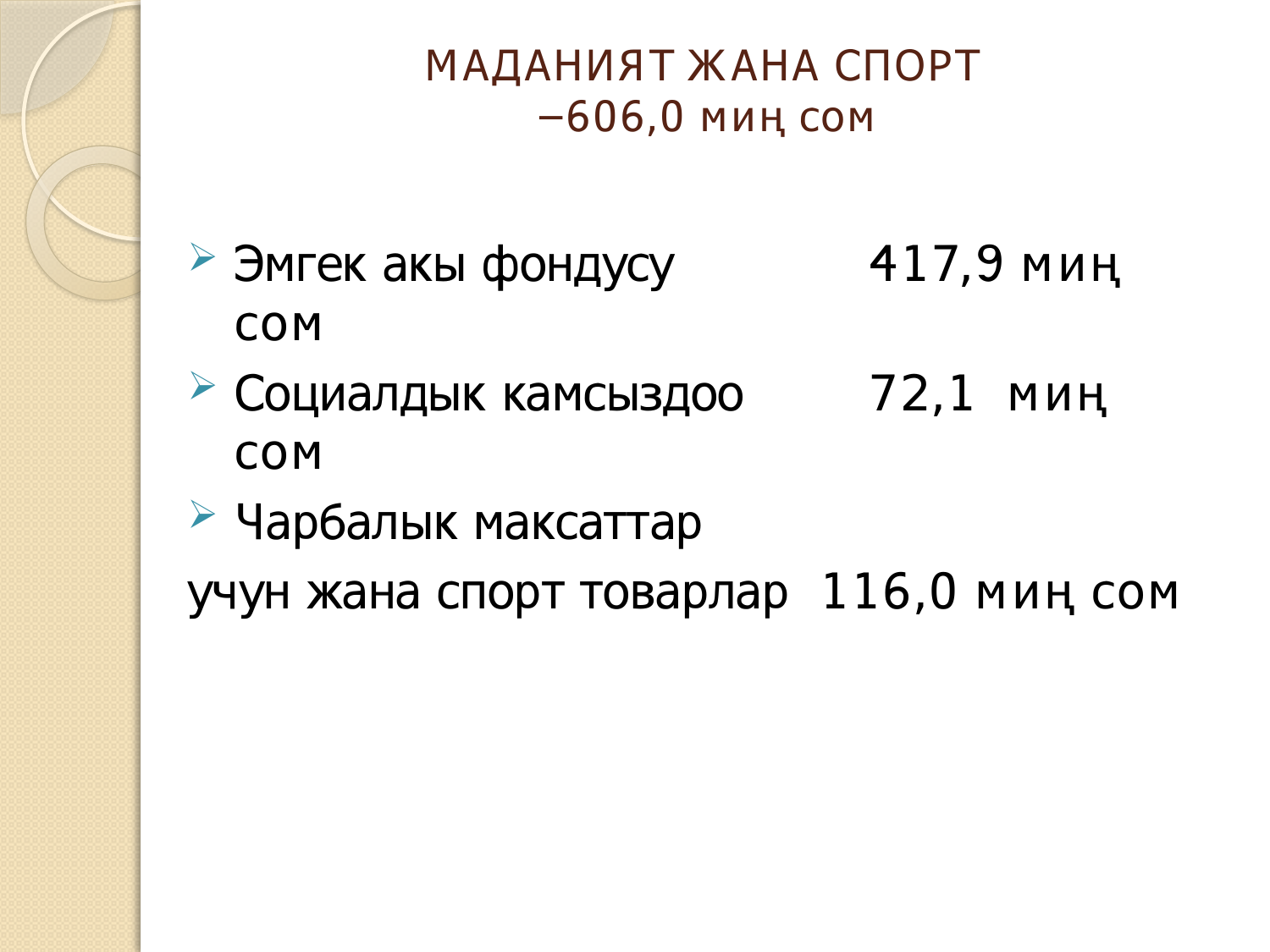

# Маданият жана СПОРТ –606,0 миң сом
Эмгек акы фондусу 		417,9 миң сом
Социалдык камсыздоо	72,1  миң сом
Чарбалык максаттар
учун жана спорт товарлар  116,0 миң сом